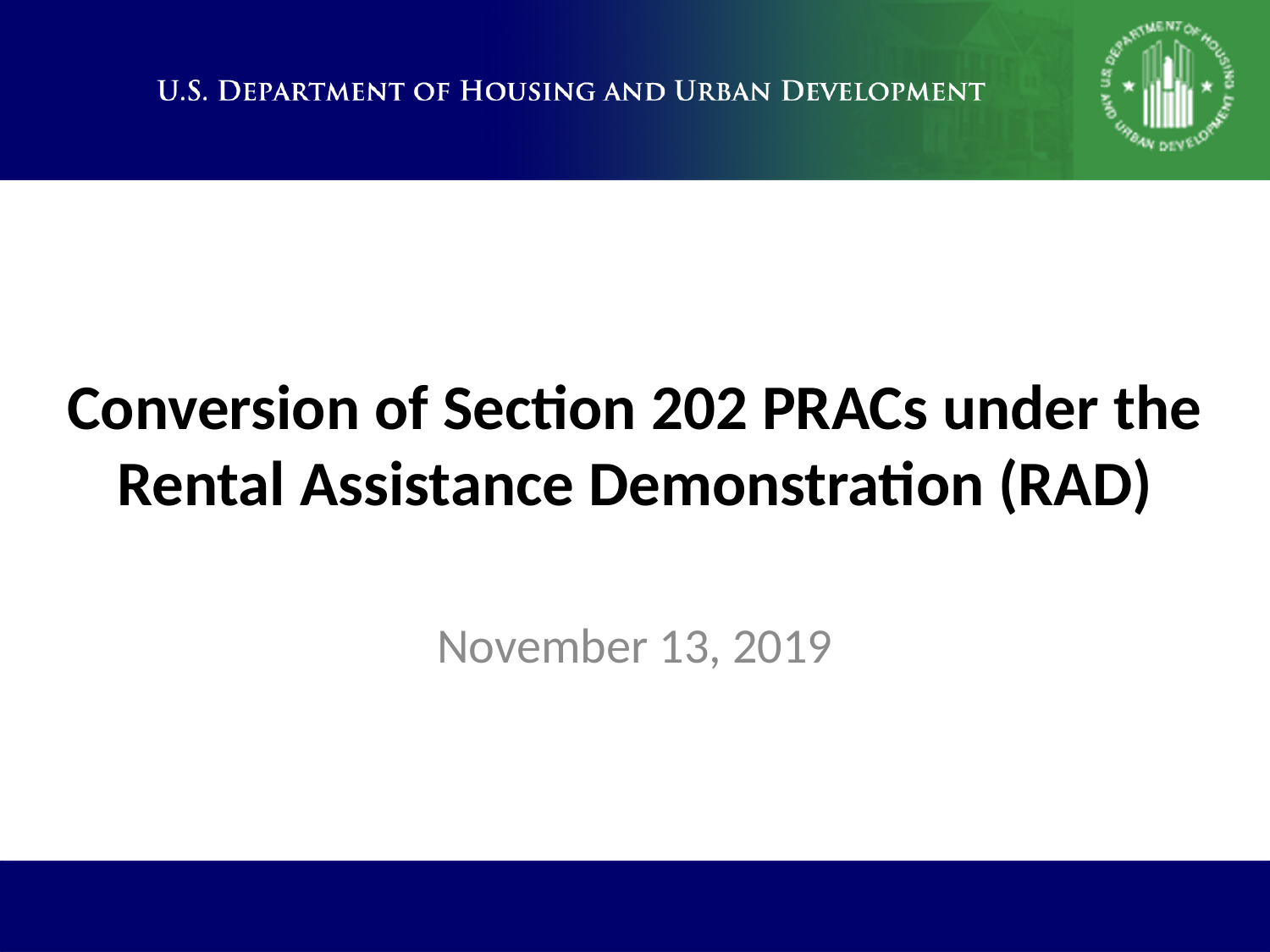

# Conversion of Section 202 PRACs under the Rental Assistance Demonstration (RAD)
November 13, 2019